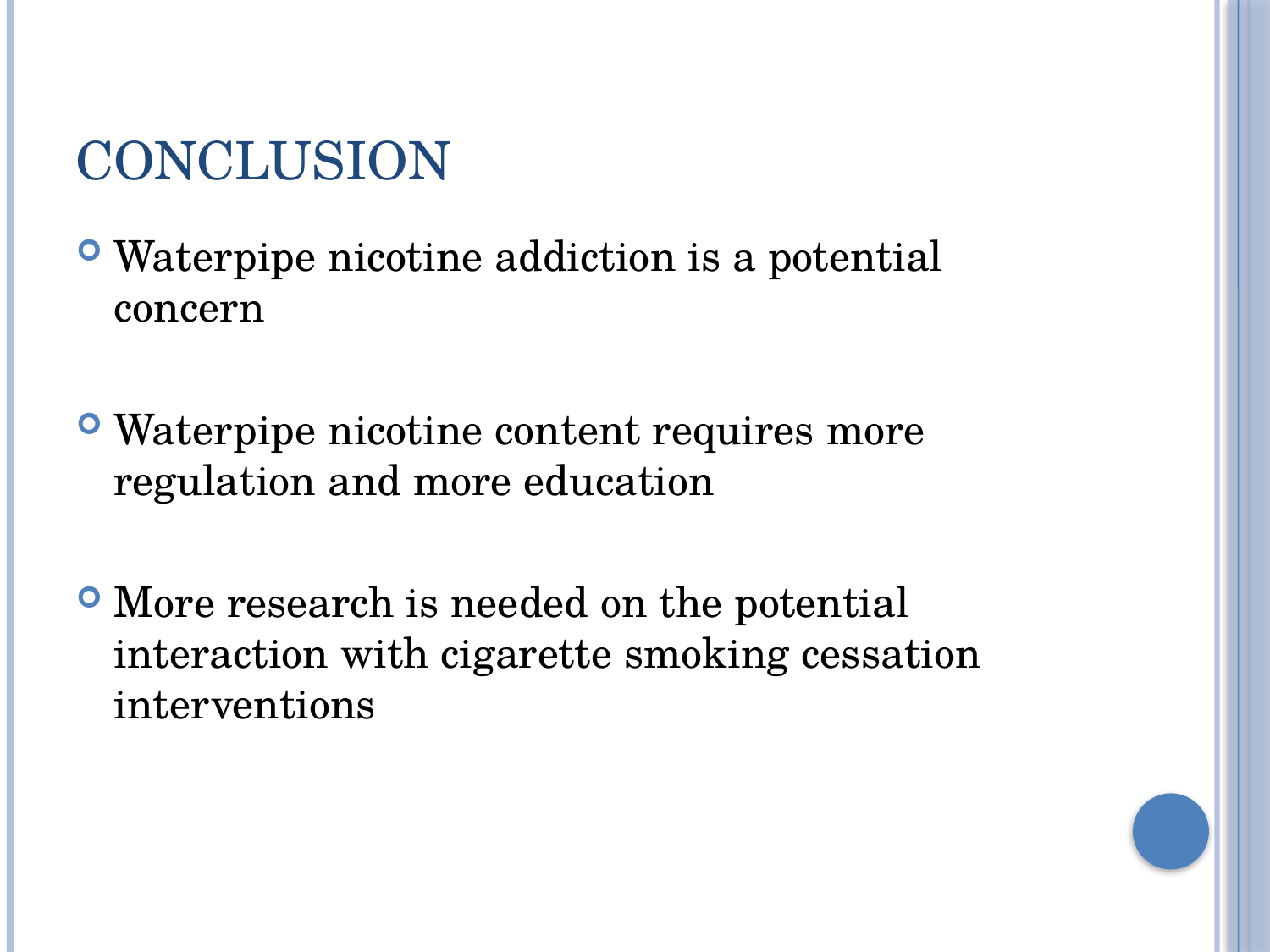

# Conclusion
Waterpipe nicotine addiction is a potential concern

Waterpipe nicotine content requires more regulation and more education

More research is needed on the potential interaction with cigarette smoking cessation interventions